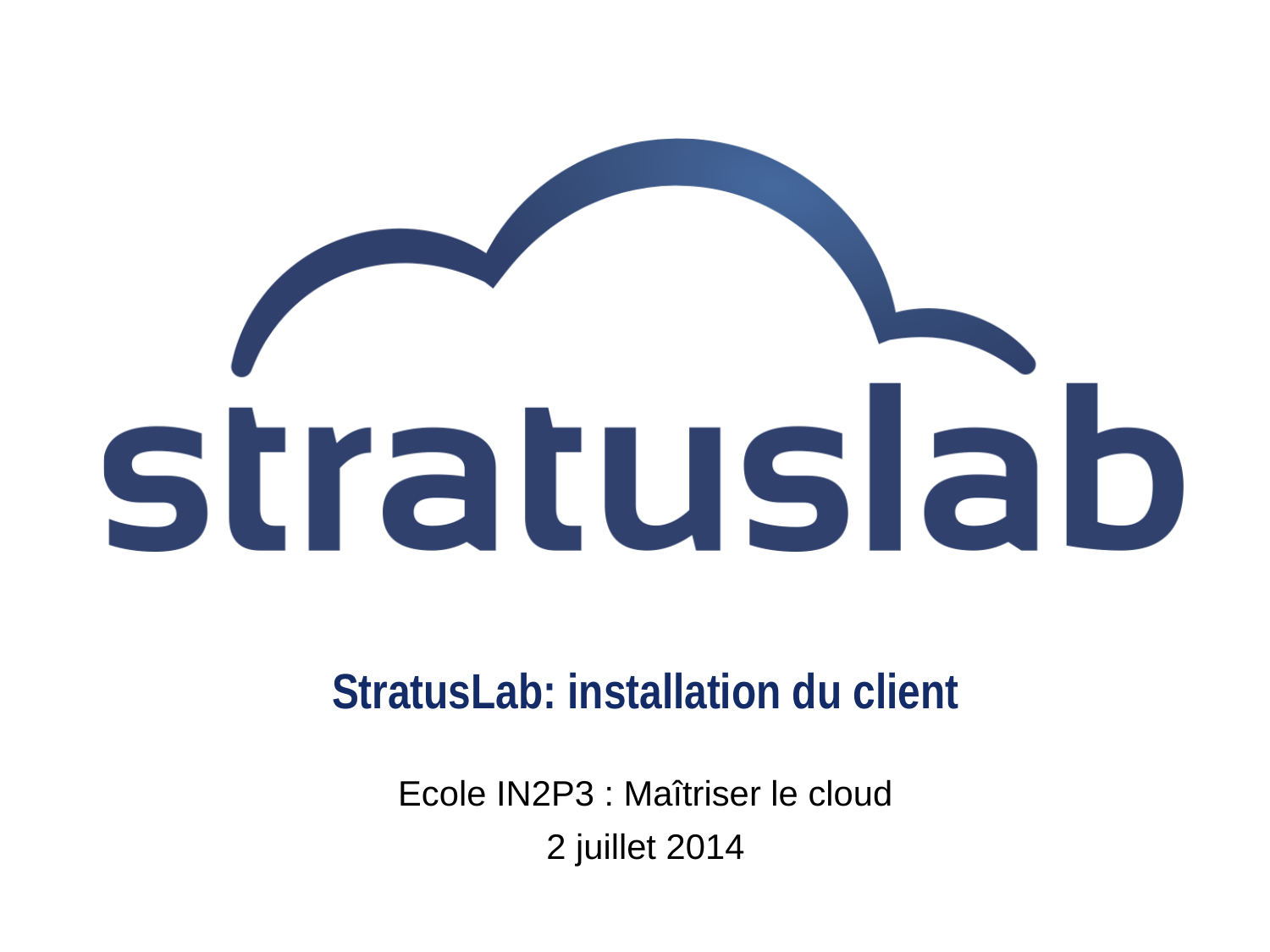

# StratusLab: installation du client
Ecole IN2P3 : Maîtriser le cloud
2 juillet 2014